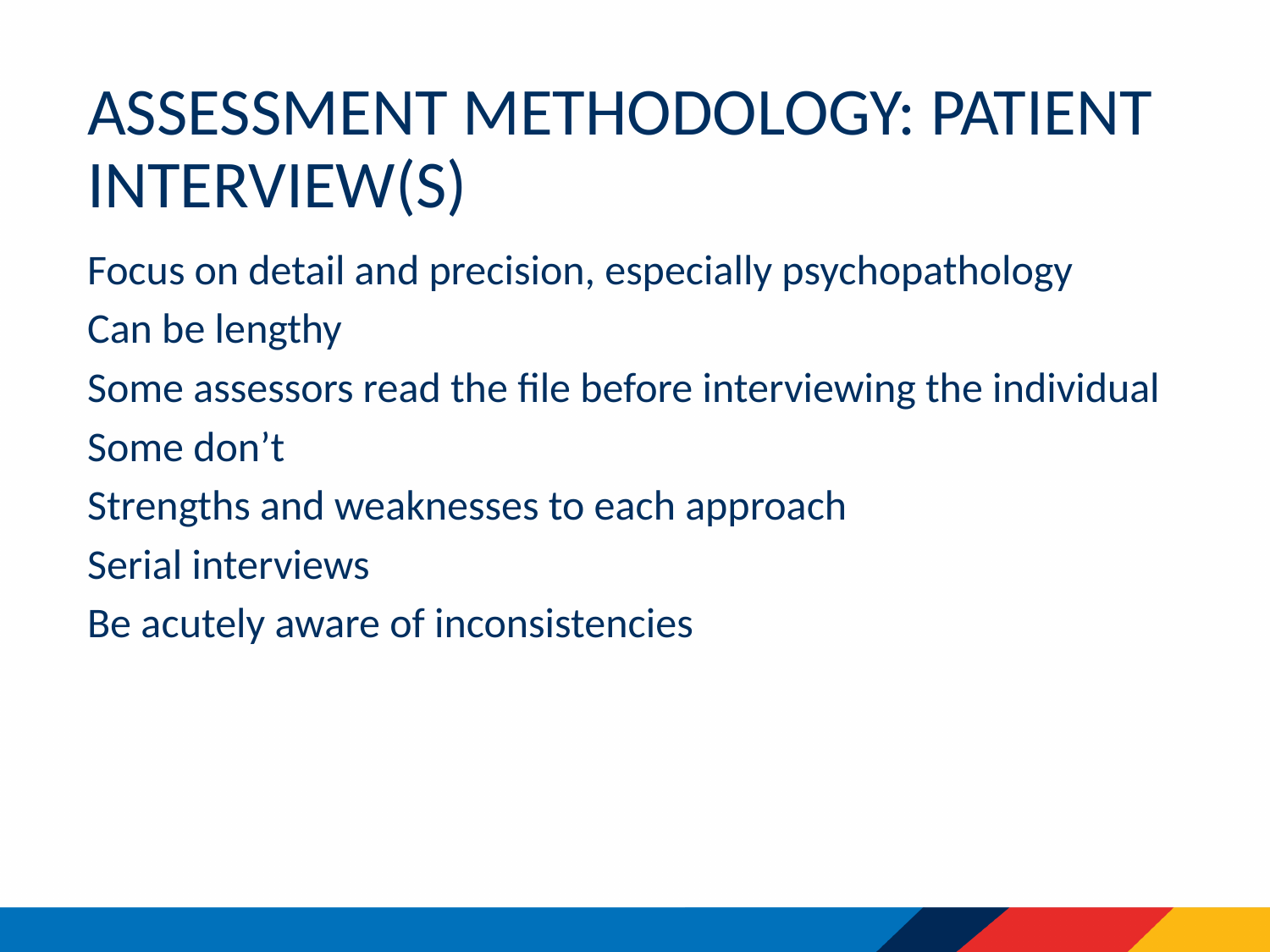

# Assessment Methodology: Patient interview(s)
Focus on detail and precision, especially psychopathology
Can be lengthy
Some assessors read the file before interviewing the individual
Some don’t
Strengths and weaknesses to each approach
Serial interviews
Be acutely aware of inconsistencies